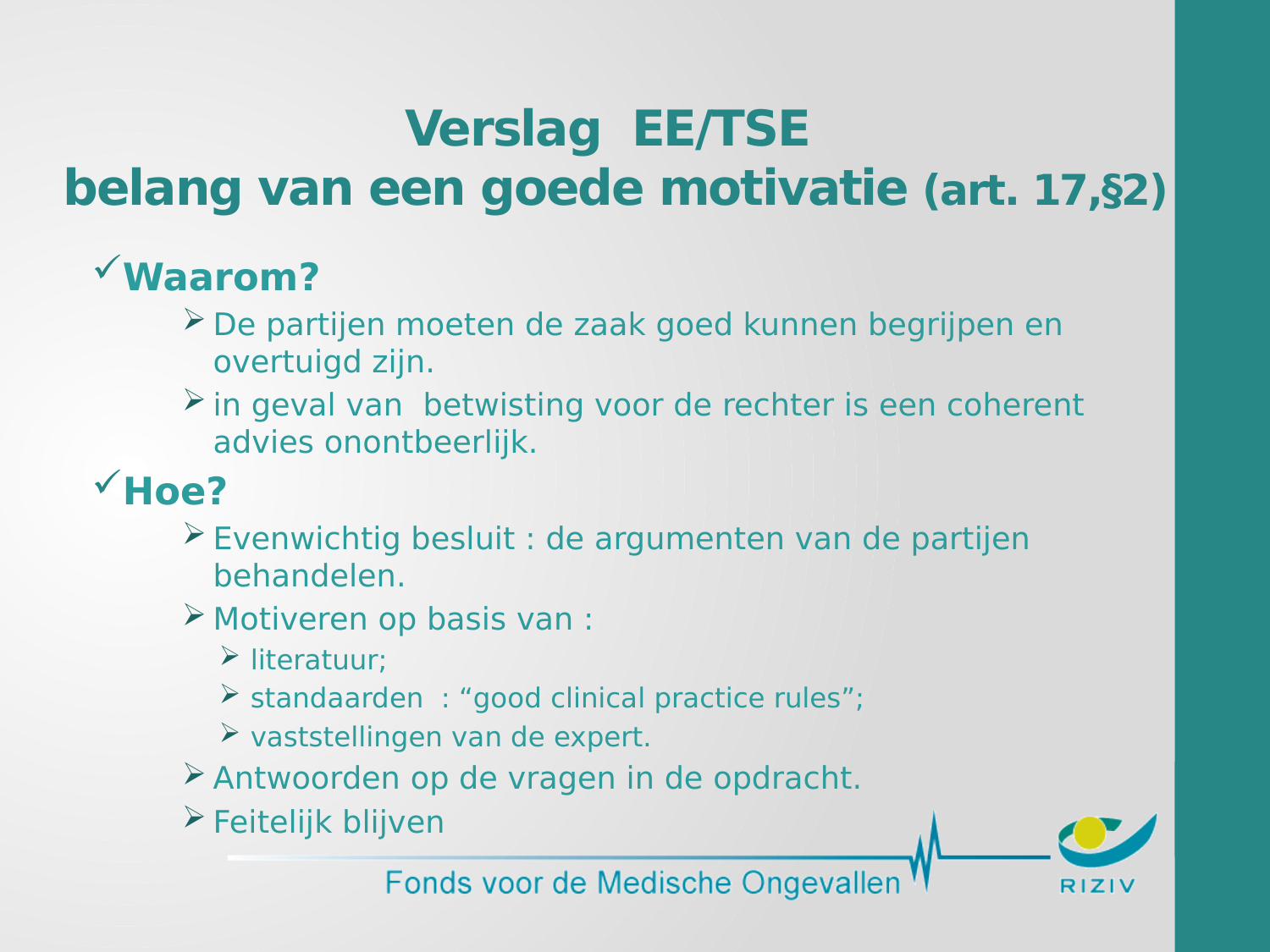

# Verslag  EE/TSE belang van een goede motivatie (art. 17,§2)
Waarom?
De partijen moeten de zaak goed kunnen begrijpen en overtuigd zijn.
in geval van  betwisting voor de rechter is een coherent advies onontbeerlijk.
Hoe?
Evenwichtig besluit : de argumenten van de partijen behandelen.
Motiveren op basis van :
literatuur;
standaarden  : “good clinical practice rules”;
vaststellingen van de expert.
Antwoorden op de vragen in de opdracht.
Feitelijk blijven